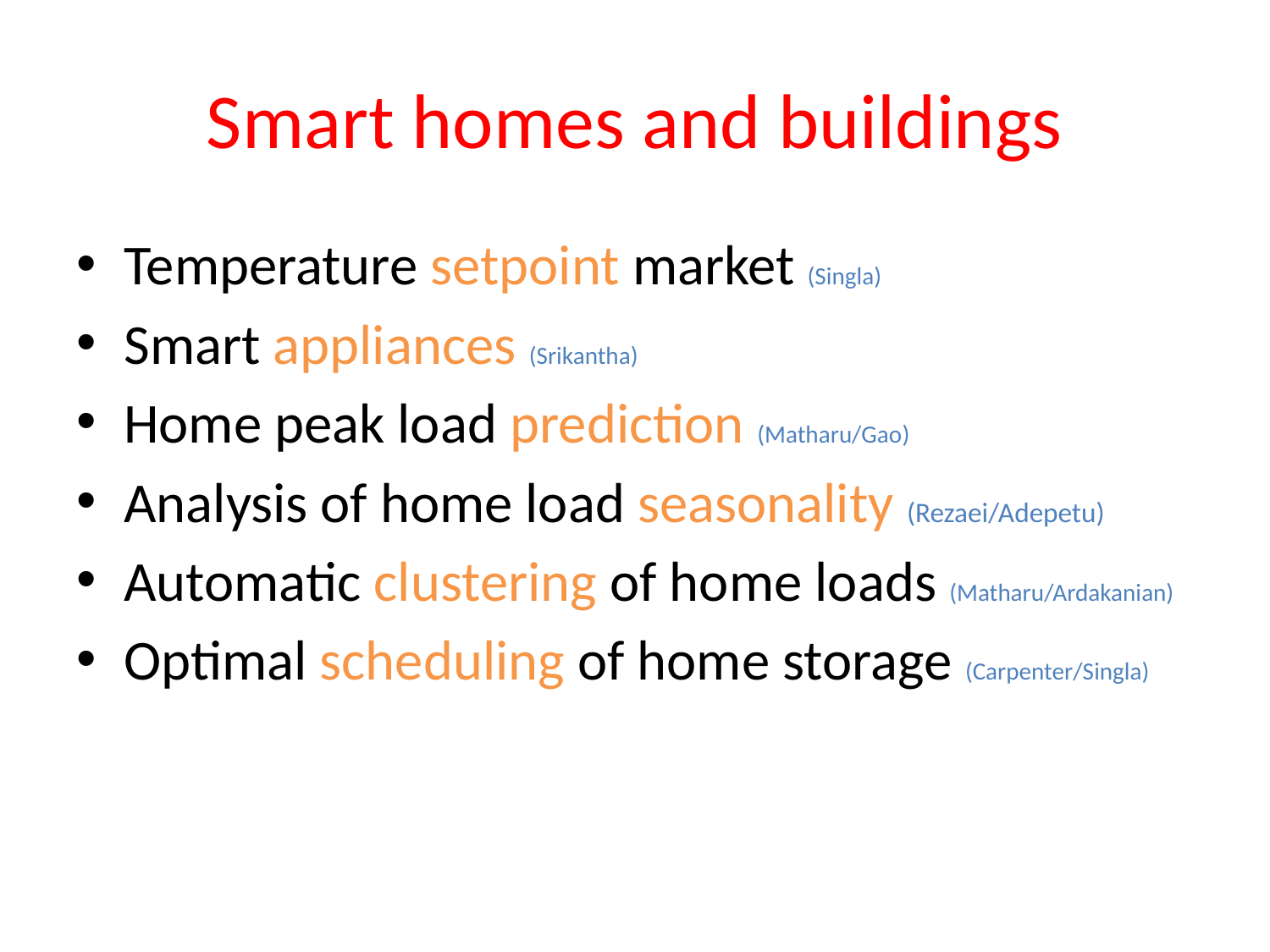

# Smart homes and buildings
Temperature setpoint market (Singla)
Smart appliances (Srikantha)
Home peak load prediction (Matharu/Gao)
Analysis of home load seasonality (Rezaei/Adepetu)
Automatic clustering of home loads (Matharu/Ardakanian)
Optimal scheduling of home storage (Carpenter/Singla)